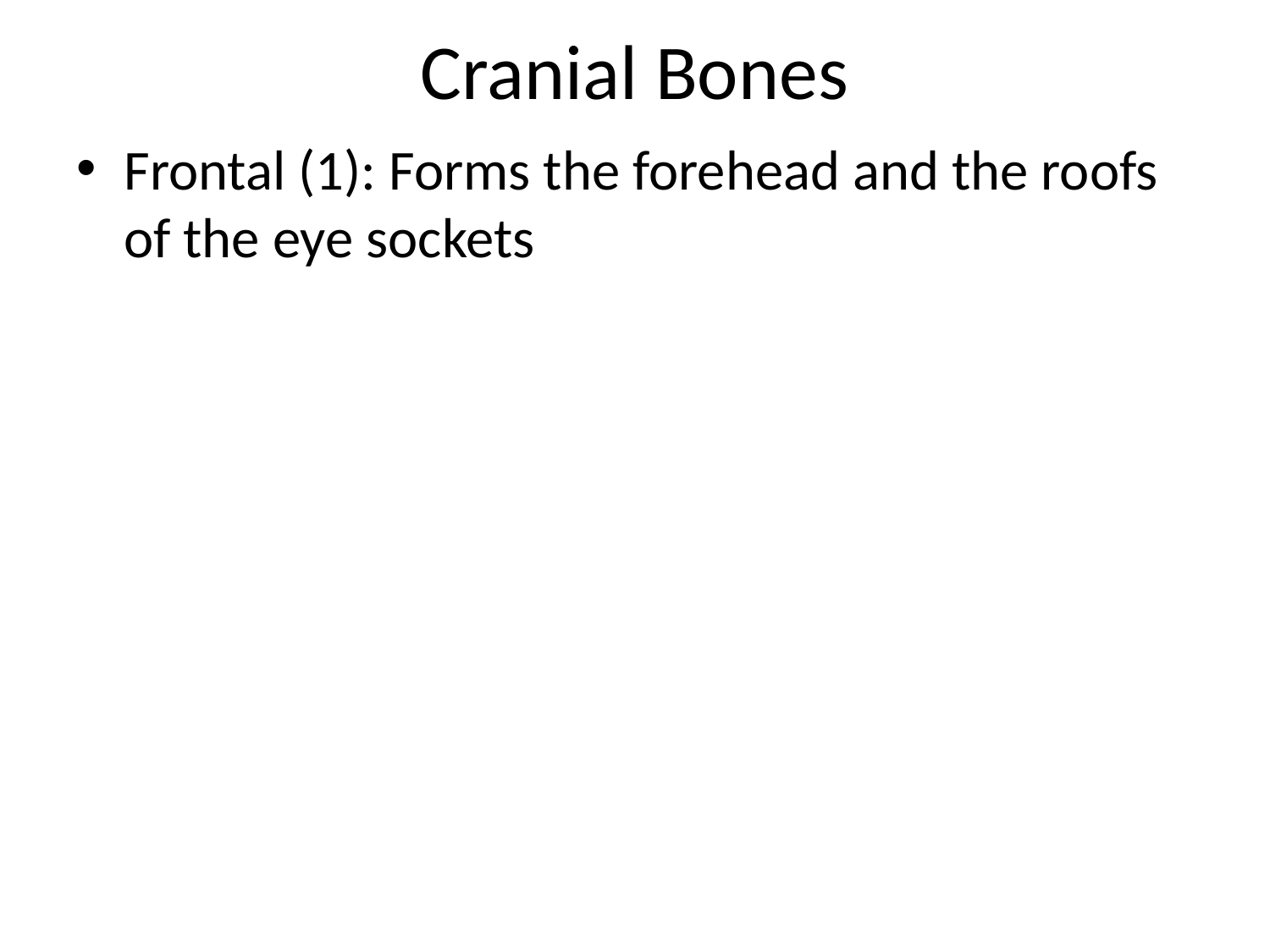

# Cranial Bones
Frontal (1): Forms the forehead and the roofs of the eye sockets